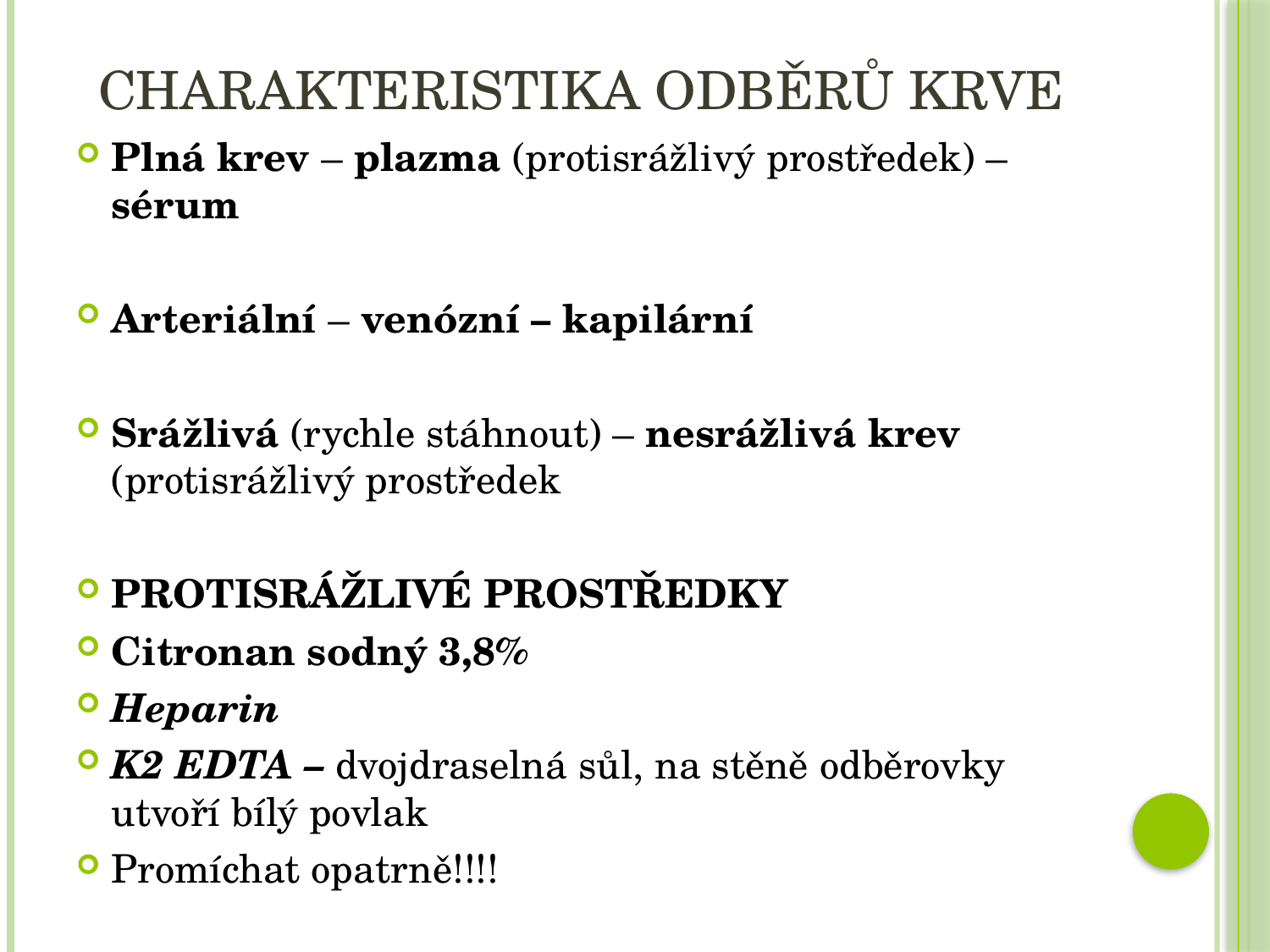

# Charakteristika odběrů krve
Plná krev – plazma (protisrážlivý prostředek) – sérum

Arteriální – venózní – kapilární

Srážlivá (rychle stáhnout) – nesrážlivá krev (protisrážlivý prostředek

PROTISRÁŽLIVÉ PROSTŘEDKY
Citronan sodný 3,8%
Heparin
K2 EDTA – dvojdraselná sůl, na stěně odběrovky utvoří bílý povlak
Promíchat opatrně!!!!